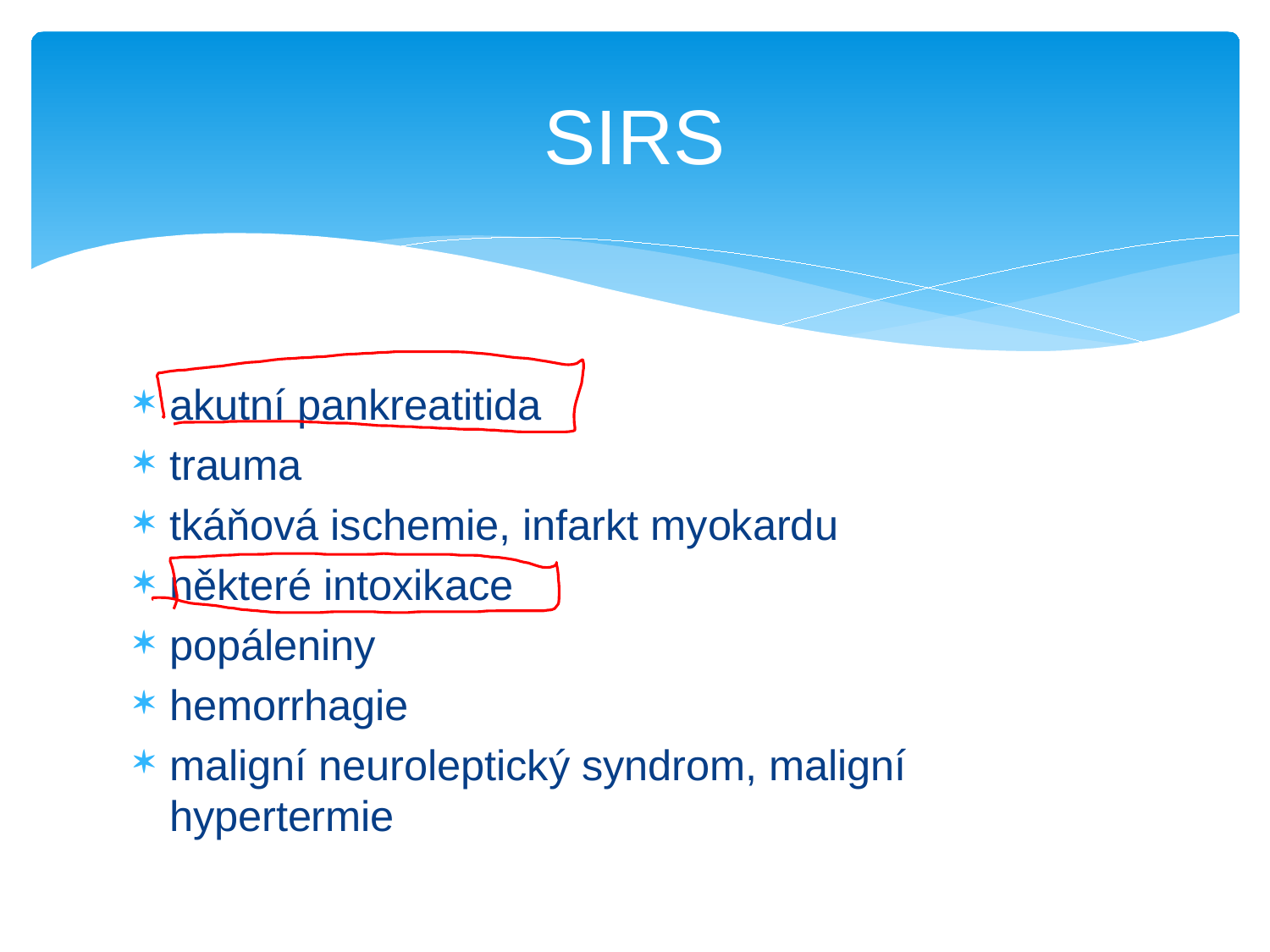

# SIRS

akutní pankreatitida
trauma
tkáňová ischemie, infarkt myokardu
některé intoxikace
popáleniny
hemorrhagie
maligní neuroleptický syndrom, maligní hypertermie